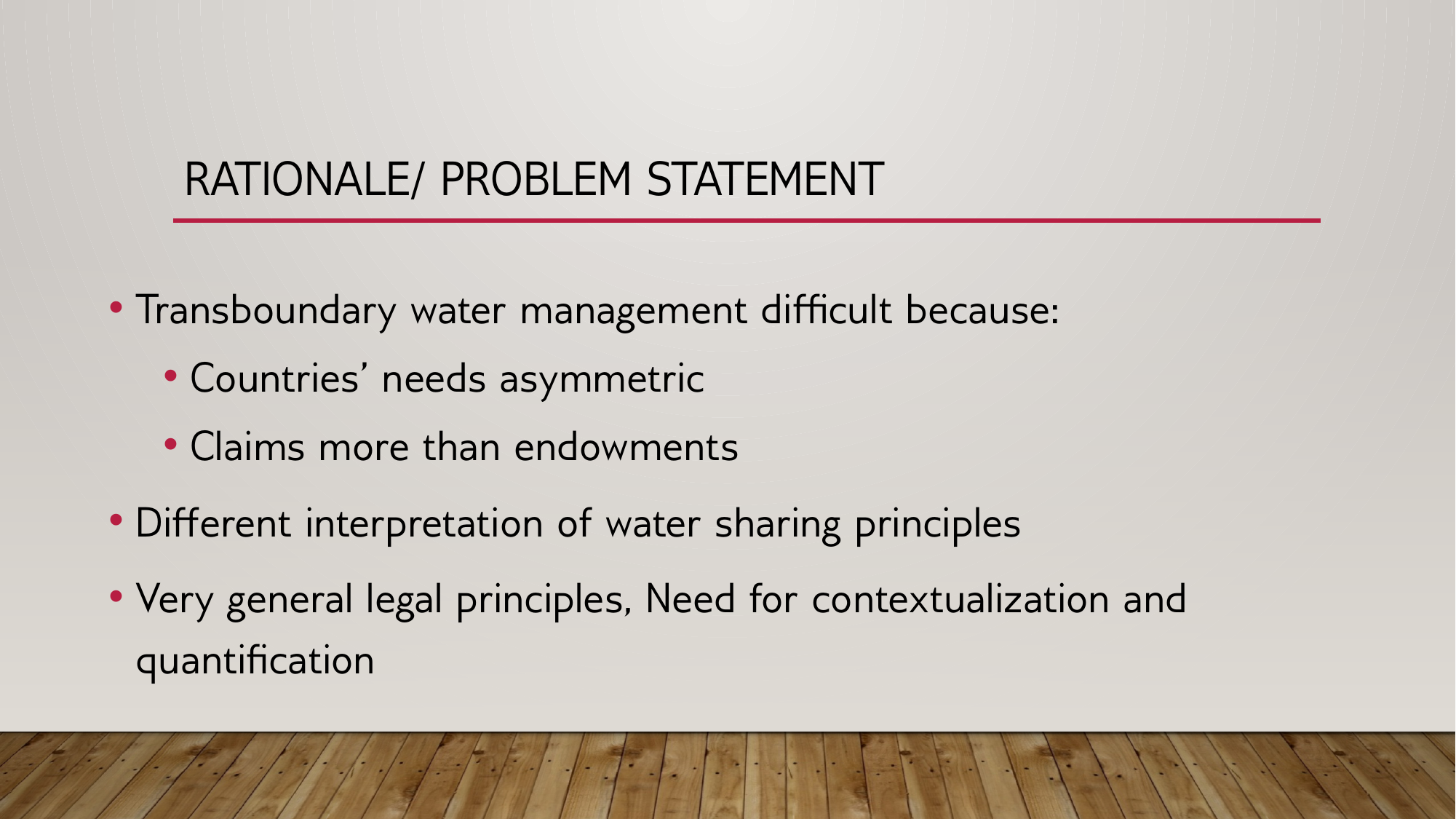

# Rationale/ Problem Statement
Transboundary water management difficult because:
Countries’ needs asymmetric
Claims more than endowments
Different interpretation of water sharing principles
Very general legal principles, Need for contextualization and quantification